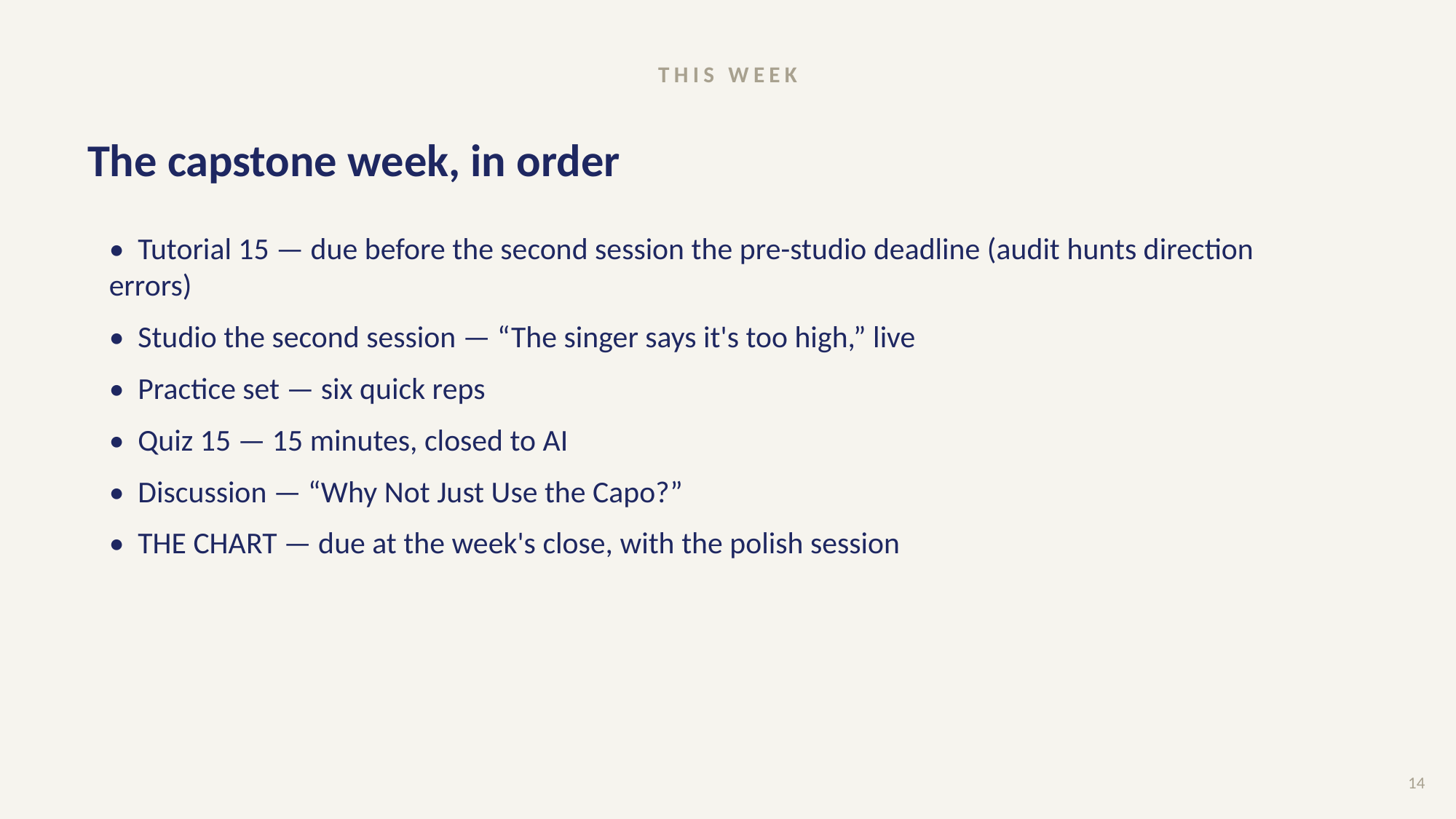

THIS WEEK
# The capstone week, in order
•  Tutorial 15 — due before the second session the pre-studio deadline (audit hunts direction errors)
•  Studio the second session — “The singer says it's too high,” live
•  Practice set — six quick reps
•  Quiz 15 — 15 minutes, closed to AI
•  Discussion — “Why Not Just Use the Capo?”
•  THE CHART — due at the week's close, with the polish session
14